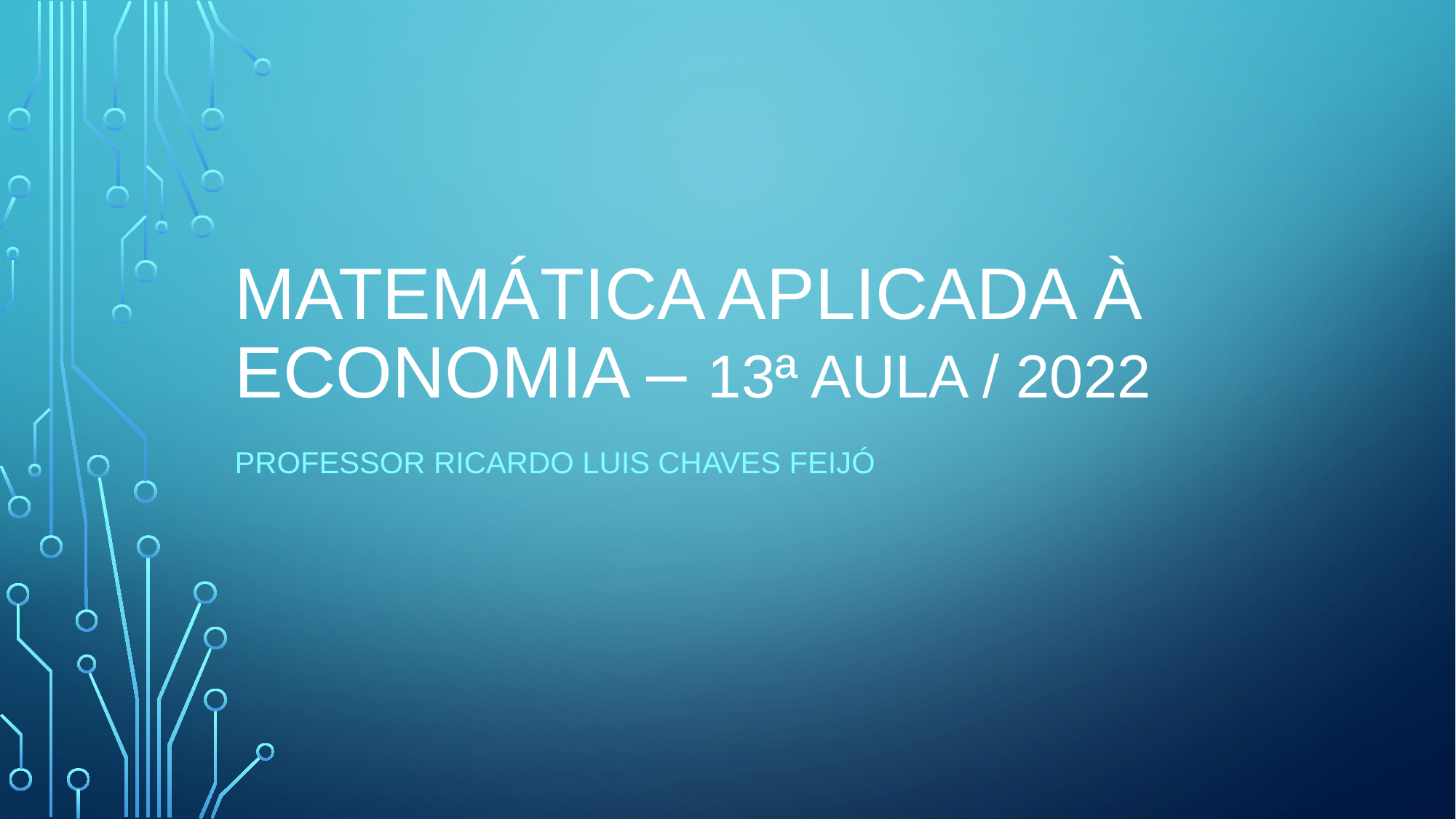

# Matemática aplicada À Economia – 13ª aula / 2022
Professor Ricardo LUIS CHAVES feijó